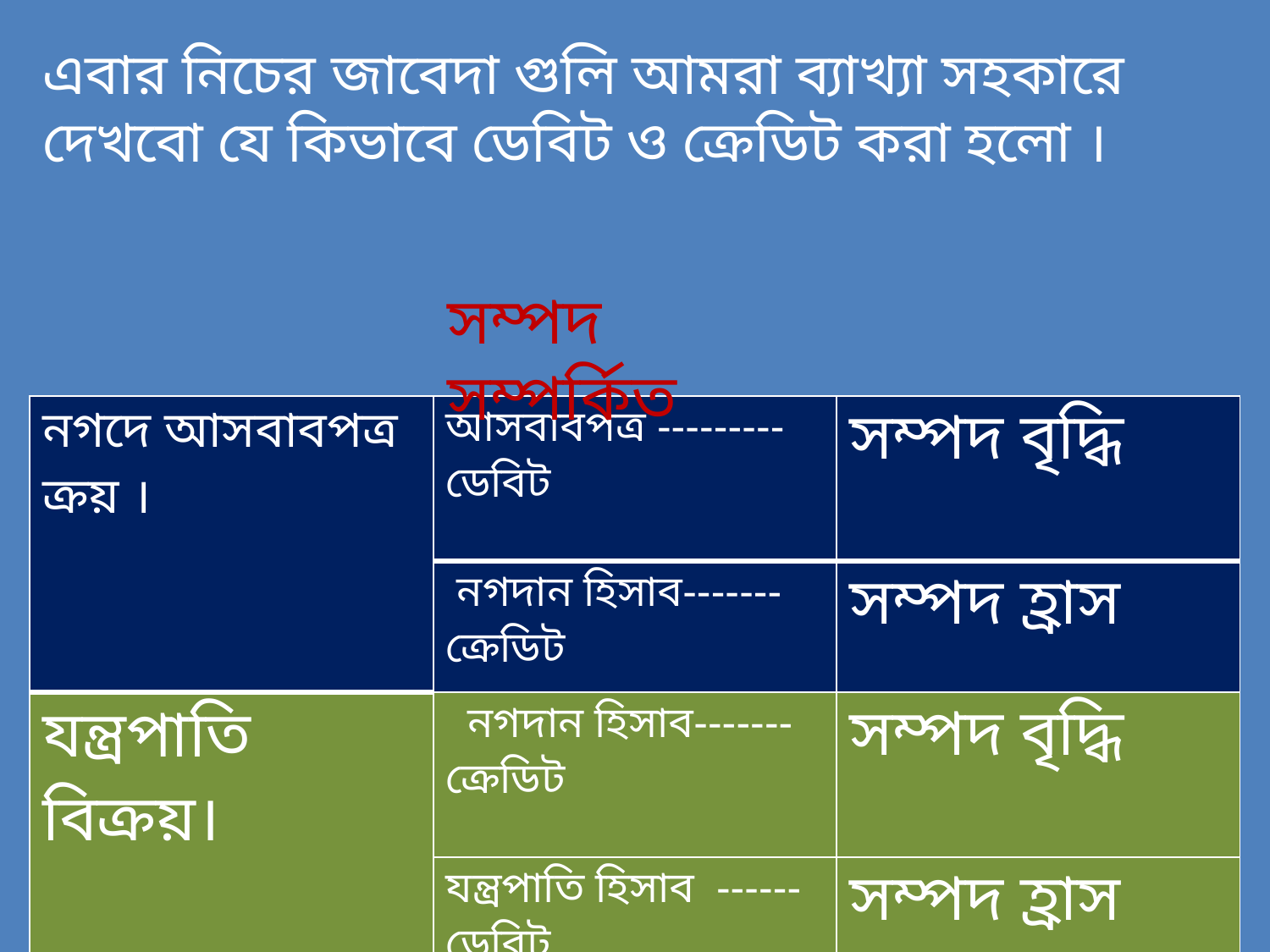

এবার নিচের জাবেদা গুলি আমরা ব্যাখ্যা সহকারে দেখবো যে কিভাবে ডেবিট ও ক্রেডিট করা হলো ।
সম্পদ সম্পর্কিত
| নগদে আসবাবপত্র ক্রয় । | আসবাবপত্র ---------ডেবিট | সম্পদ বৃদ্ধি |
| --- | --- | --- |
|  | নগদান হিসাব-------ক্রেডিট | সম্পদ হ্রাস |
| যন্ত্রপাতি বিক্রয়। | নগদান হিসাব-------ক্রেডিট | সম্পদ বৃদ্ধি |
|  | যন্ত্রপাতি হিসাব ------ডেবিট | সম্পদ হ্রাস |